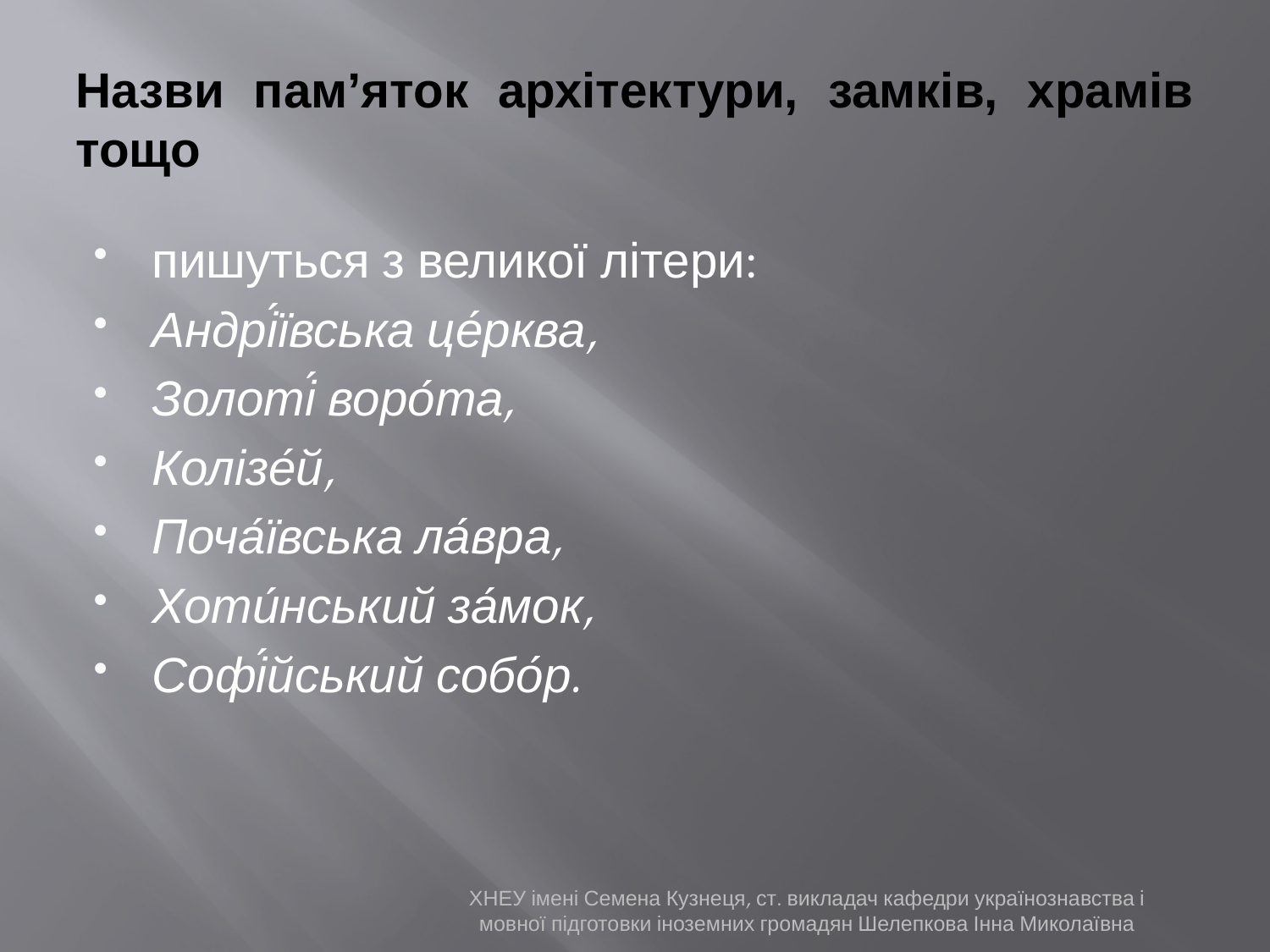

# Назви пам’яток архітектури, замків, храмів тощо
пишуться з великої літери:
Андрі́ївська це́рква,
Золоті́ воро́та,
Колізе́й,
Поча́ївська ла́вра,
Хоти́нський за́мок,
Софі́йський собо́р.
ХНЕУ імені Семена Кузнеця, ст. викладач кафедри українознавства і мовної підготовки іноземних громадян Шелепкова Інна Миколаївна